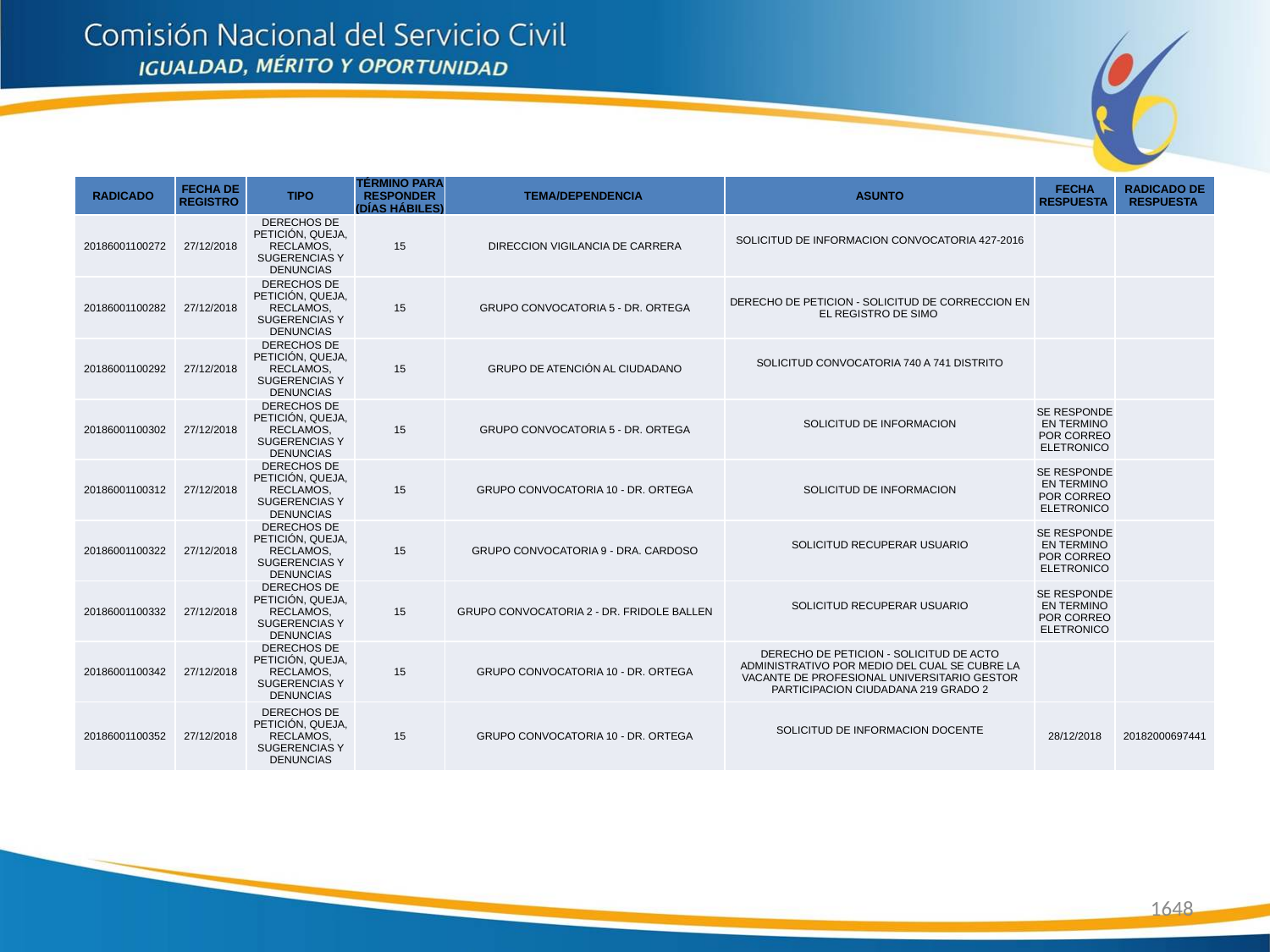

| RADICADO | FECHA DE REGISTRO | TIPO | TÉRMINO PARA RESPONDER (DÍAS HÁBILES) | TEMA/DEPENDENCIA | ASUNTO | FECHA RESPUESTA | RADICADO DE RESPUESTA |
| --- | --- | --- | --- | --- | --- | --- | --- |
| 20186001100272 | 27/12/2018 | DERECHOS DE PETICIÓN, QUEJA, RECLAMOS, SUGERENCIAS Y DENUNCIAS | 15 | DIRECCION VIGILANCIA DE CARRERA | SOLICITUD DE INFORMACION CONVOCATORIA 427-2016 |  |  |
| 20186001100282 | 27/12/2018 | DERECHOS DE PETICIÓN, QUEJA, RECLAMOS, SUGERENCIAS Y DENUNCIAS | 15 | GRUPO CONVOCATORIA 5 - DR. ORTEGA | DERECHO DE PETICION - SOLICITUD DE CORRECCION EN EL REGISTRO DE SIMO |  |  |
| 20186001100292 | 27/12/2018 | DERECHOS DE PETICIÓN, QUEJA, RECLAMOS, SUGERENCIAS Y DENUNCIAS | 15 | GRUPO DE ATENCIÓN AL CIUDADANO | SOLICITUD CONVOCATORIA 740 A 741 DISTRITO |  |  |
| 20186001100302 | 27/12/2018 | DERECHOS DE PETICIÓN, QUEJA, RECLAMOS, SUGERENCIAS Y DENUNCIAS | 15 | GRUPO CONVOCATORIA 5 - DR. ORTEGA | SOLICITUD DE INFORMACION | SE RESPONDE EN TERMINO POR CORREO ELETRONICO |  |
| 20186001100312 | 27/12/2018 | DERECHOS DE PETICIÓN, QUEJA, RECLAMOS, SUGERENCIAS Y DENUNCIAS | 15 | GRUPO CONVOCATORIA 10 - DR. ORTEGA | SOLICITUD DE INFORMACION | SE RESPONDE EN TERMINO POR CORREO ELETRONICO |  |
| 20186001100322 | 27/12/2018 | DERECHOS DE PETICIÓN, QUEJA, RECLAMOS, SUGERENCIAS Y DENUNCIAS | 15 | GRUPO CONVOCATORIA 9 - DRA. CARDOSO | SOLICITUD RECUPERAR USUARIO | SE RESPONDE EN TERMINO POR CORREO ELETRONICO |  |
| 20186001100332 | 27/12/2018 | DERECHOS DE PETICIÓN, QUEJA, RECLAMOS, SUGERENCIAS Y DENUNCIAS | 15 | GRUPO CONVOCATORIA 2 - DR. FRIDOLE BALLEN | SOLICITUD RECUPERAR USUARIO | SE RESPONDE EN TERMINO POR CORREO ELETRONICO |  |
| 20186001100342 | 27/12/2018 | DERECHOS DE PETICIÓN, QUEJA, RECLAMOS, SUGERENCIAS Y DENUNCIAS | 15 | GRUPO CONVOCATORIA 10 - DR. ORTEGA | DERECHO DE PETICION - SOLICITUD DE ACTO ADMINISTRATIVO POR MEDIO DEL CUAL SE CUBRE LA VACANTE DE PROFESIONAL UNIVERSITARIO GESTOR PARTICIPACION CIUDADANA 219 GRADO 2 |  |  |
| 20186001100352 | 27/12/2018 | DERECHOS DE PETICIÓN, QUEJA, RECLAMOS, SUGERENCIAS Y DENUNCIAS | 15 | GRUPO CONVOCATORIA 10 - DR. ORTEGA | SOLICITUD DE INFORMACION DOCENTE | 28/12/2018 | 20182000697441 |
1648